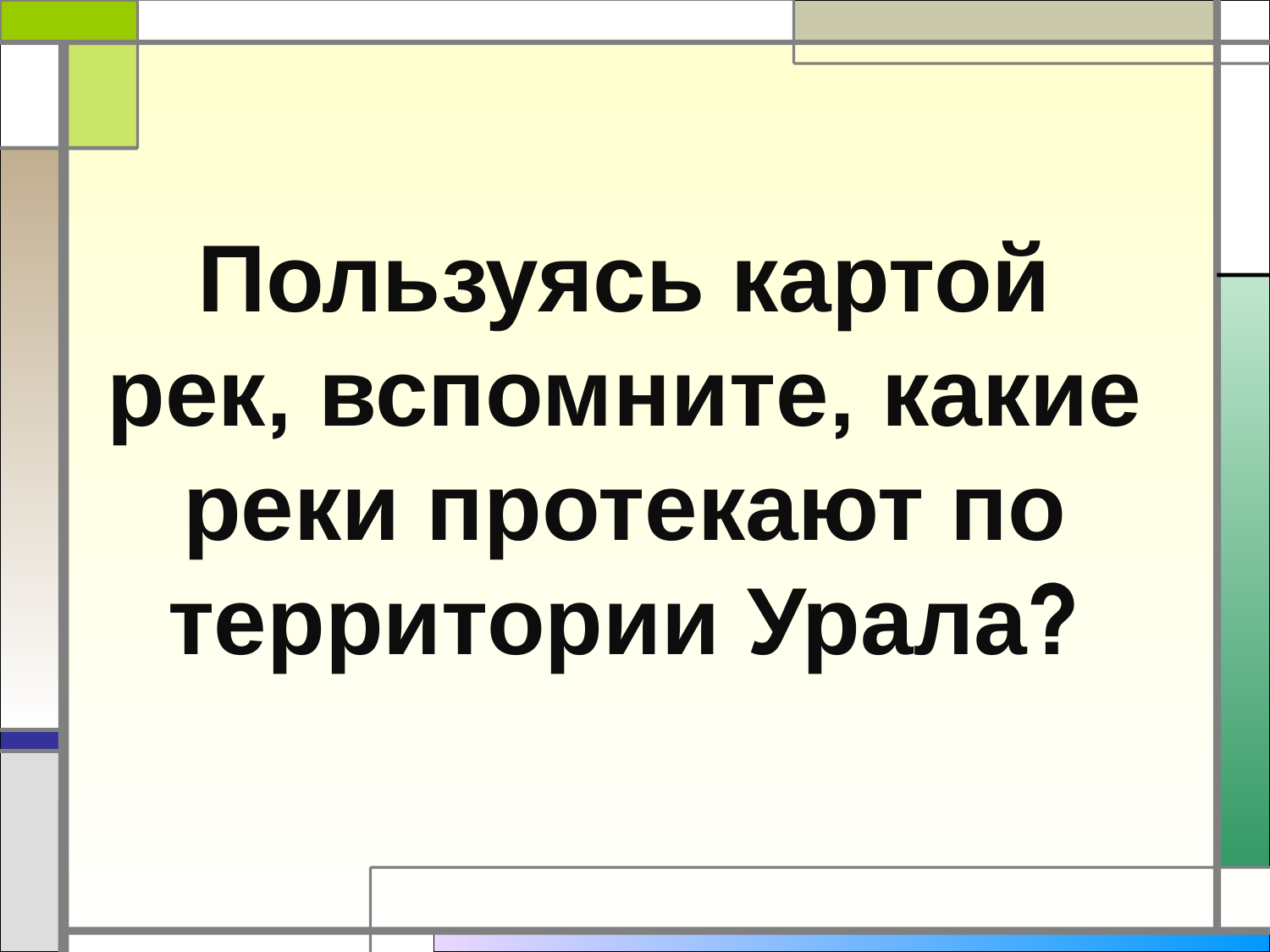

# Пользуясь картой рек, вспомните, какие реки протекают по территории Урала?